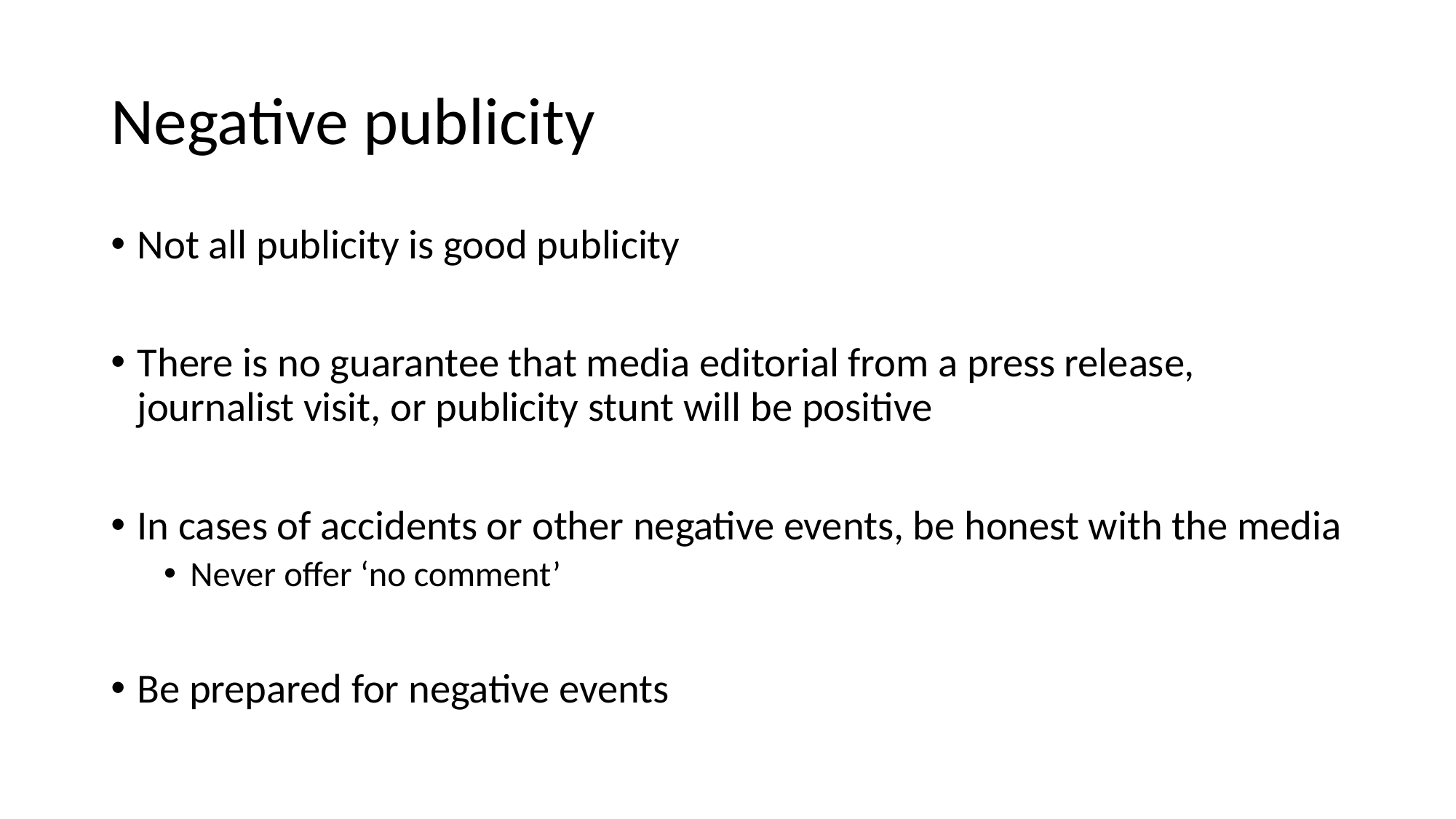

# Negative publicity
Not all publicity is good publicity

There is no guarantee that media editorial from a press release, journalist visit, or publicity stunt will be positive

In cases of accidents or other negative events, be honest with the media
Never offer ‘no comment’

Be prepared for negative events